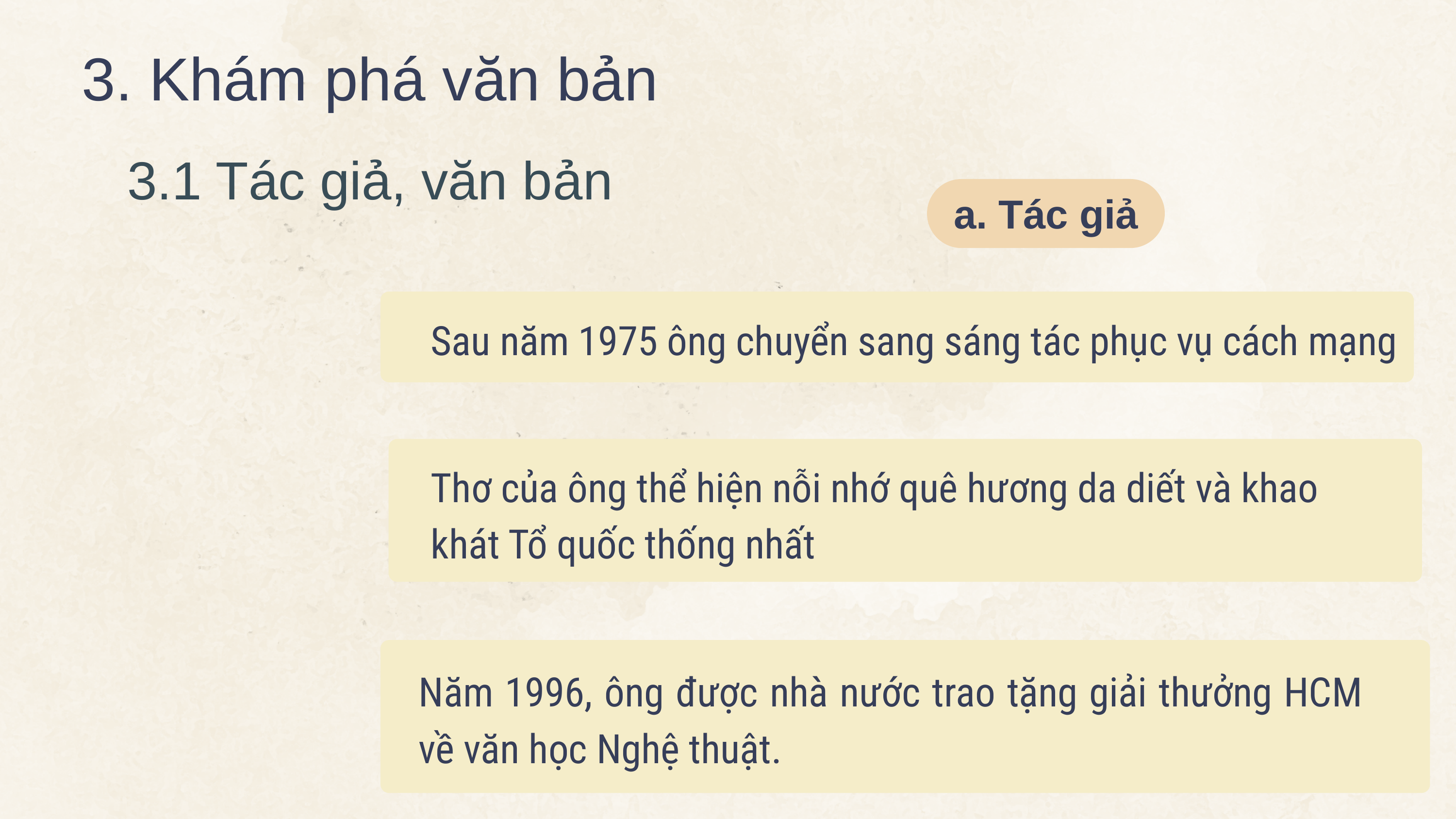

3. Khám phá văn bản
3.1 Tác giả, văn bản

a. Tác giả

Sau năm 1975 ông chuyển sang sáng tác phục vụ cách mạng

Thơ của ông thể hiện nỗi nhớ quê hương da diết và khao khát Tổ quốc thống nhất

Năm 1996, ông được nhà nước trao tặng giải thưởng HCM về văn học Nghệ thuật.